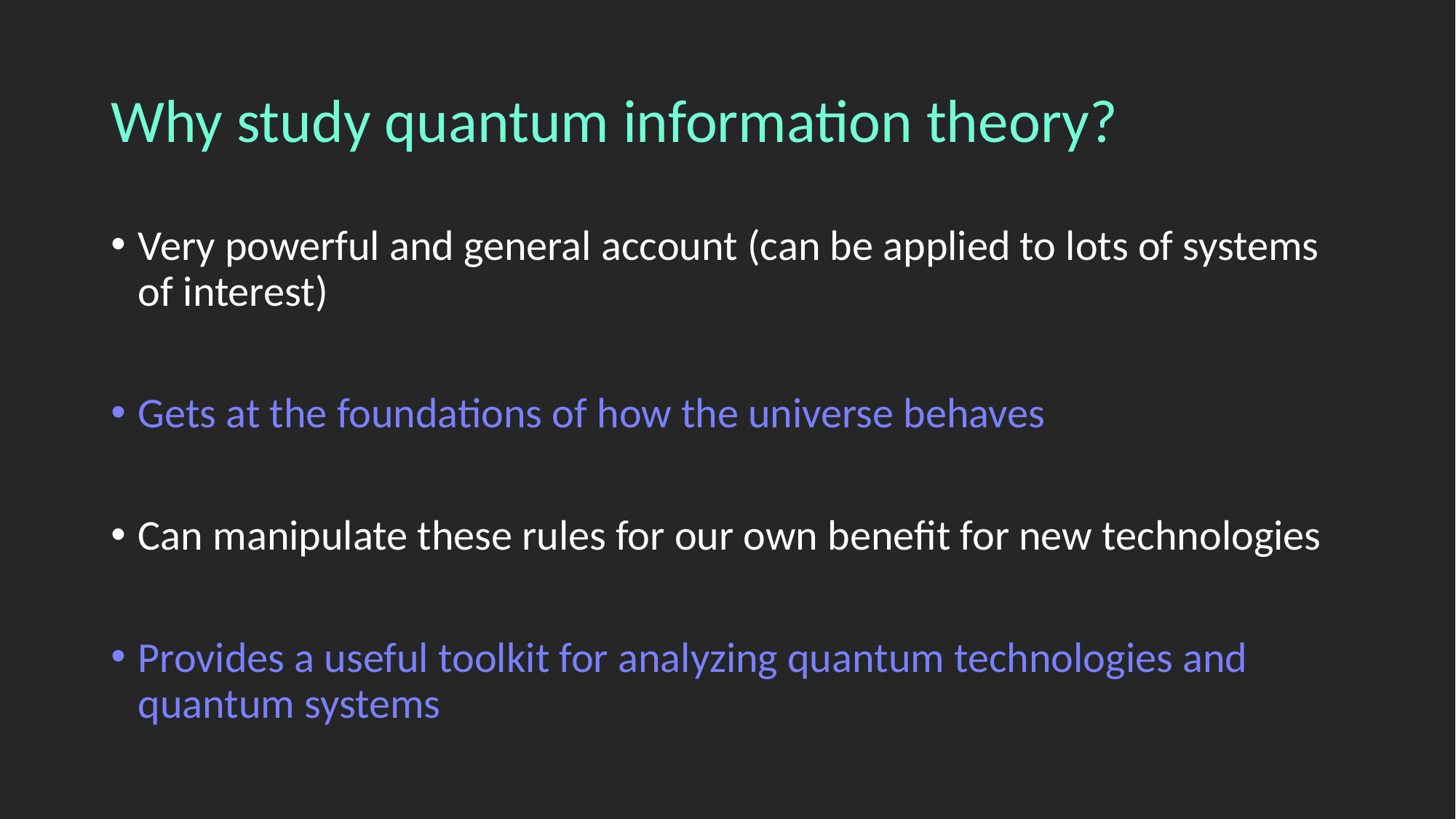

# Why study quantum information theory?
Very powerful and general account (can be applied to lots of systems of interest)

Gets at the foundations of how the universe behaves

Can manipulate these rules for our own benefit for new technologies

Provides a useful toolkit for analyzing quantum technologies and quantum systems